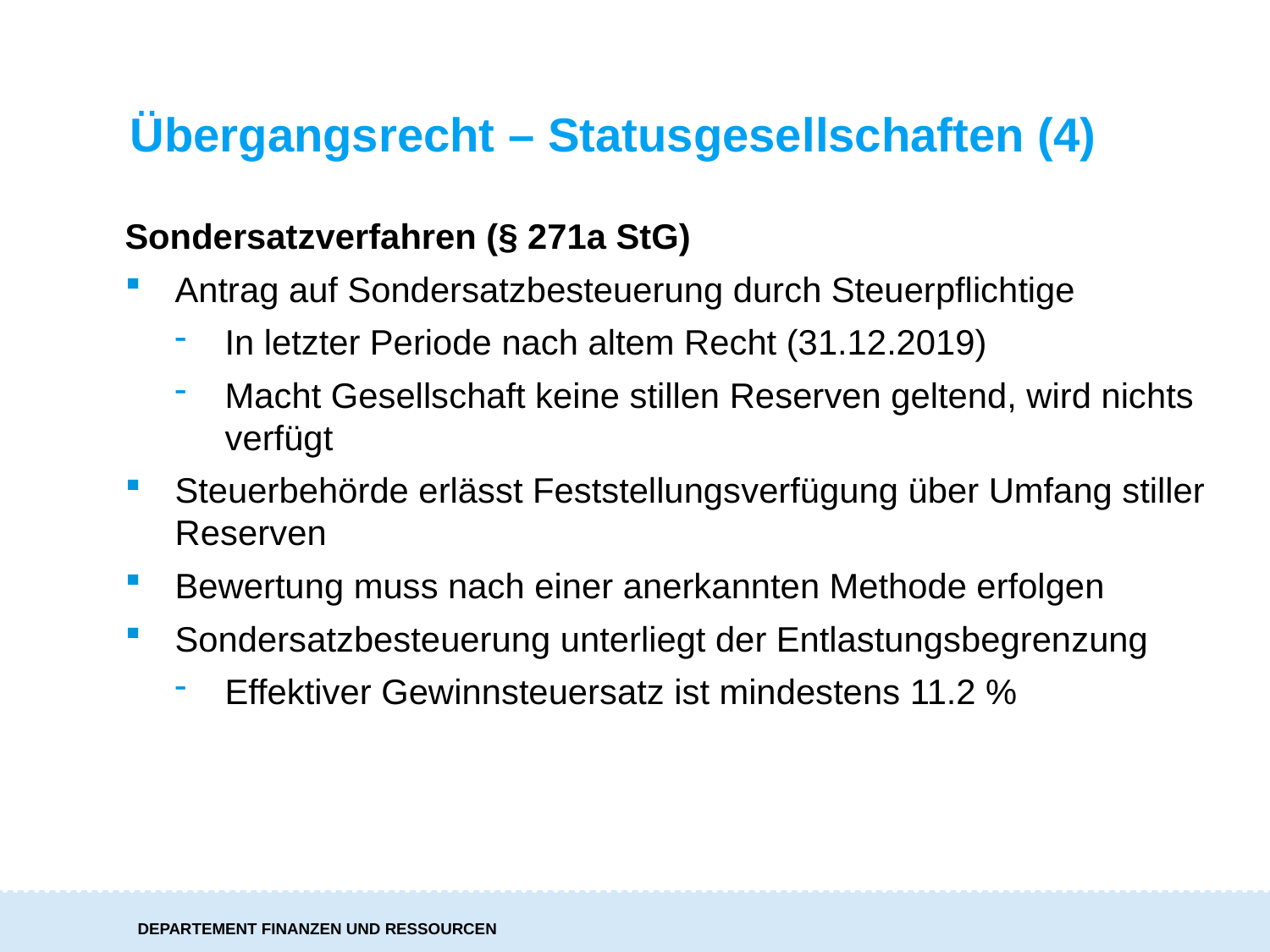

Übergangsrecht – Statusgesellschaften (4)

Sondersatzverfahren (§ 271a StG)
Antrag auf Sondersatzbesteuerung durch Steuerpflichtige
In letzter Periode nach altem Recht (31.12.2019)
Macht Gesellschaft keine stillen Reserven geltend, wird nichts verfügt
Steuerbehörde erlässt Feststellungsverfügung über Umfang stiller Reserven
Bewertung muss nach einer anerkannten Methode erfolgen
Sondersatzbesteuerung unterliegt der Entlastungsbegrenzung
Effektiver Gewinnsteuersatz ist mindestens 11.2 %